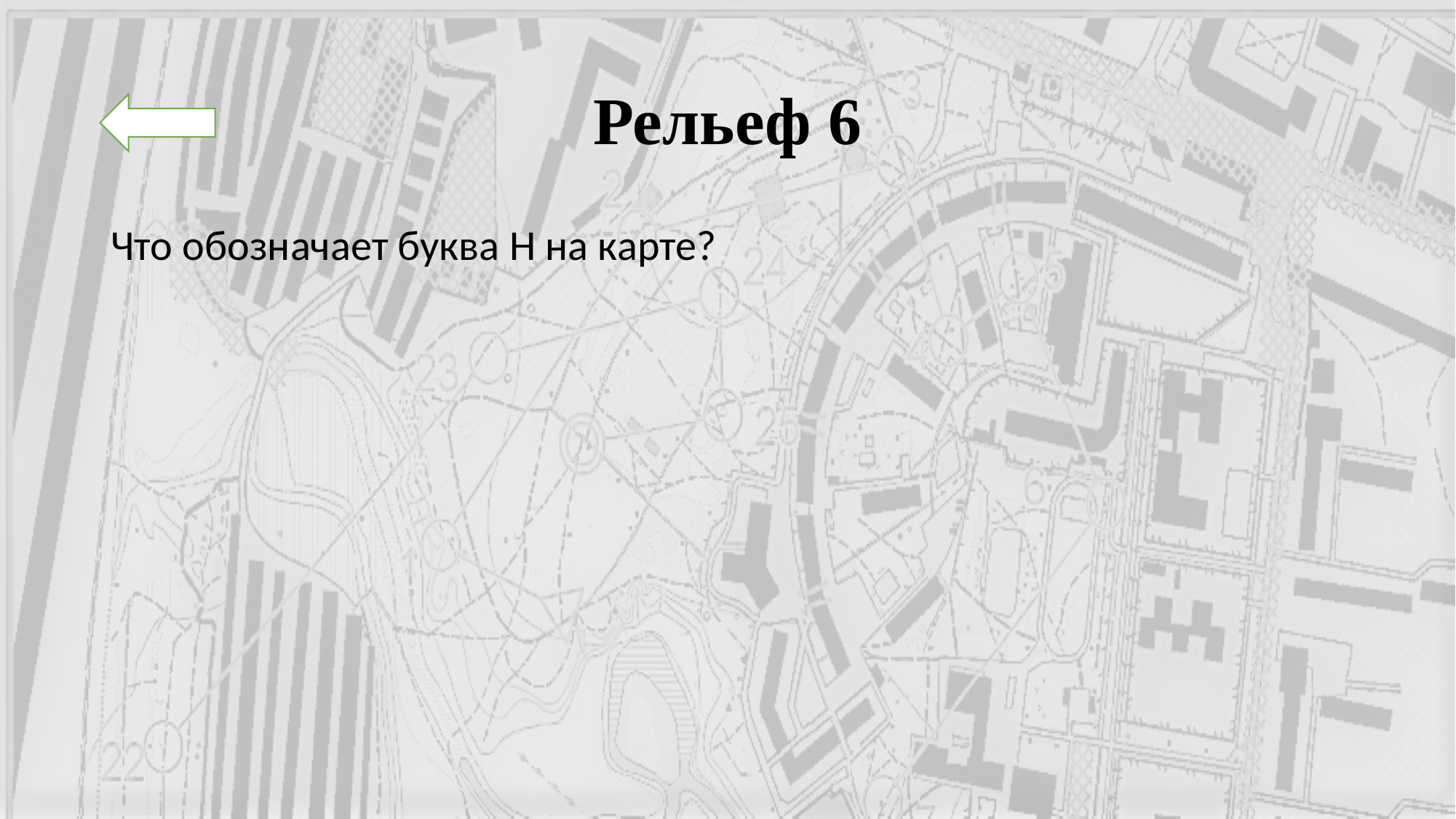

# Рельеф 6

Что обозначает буква Н на карте?